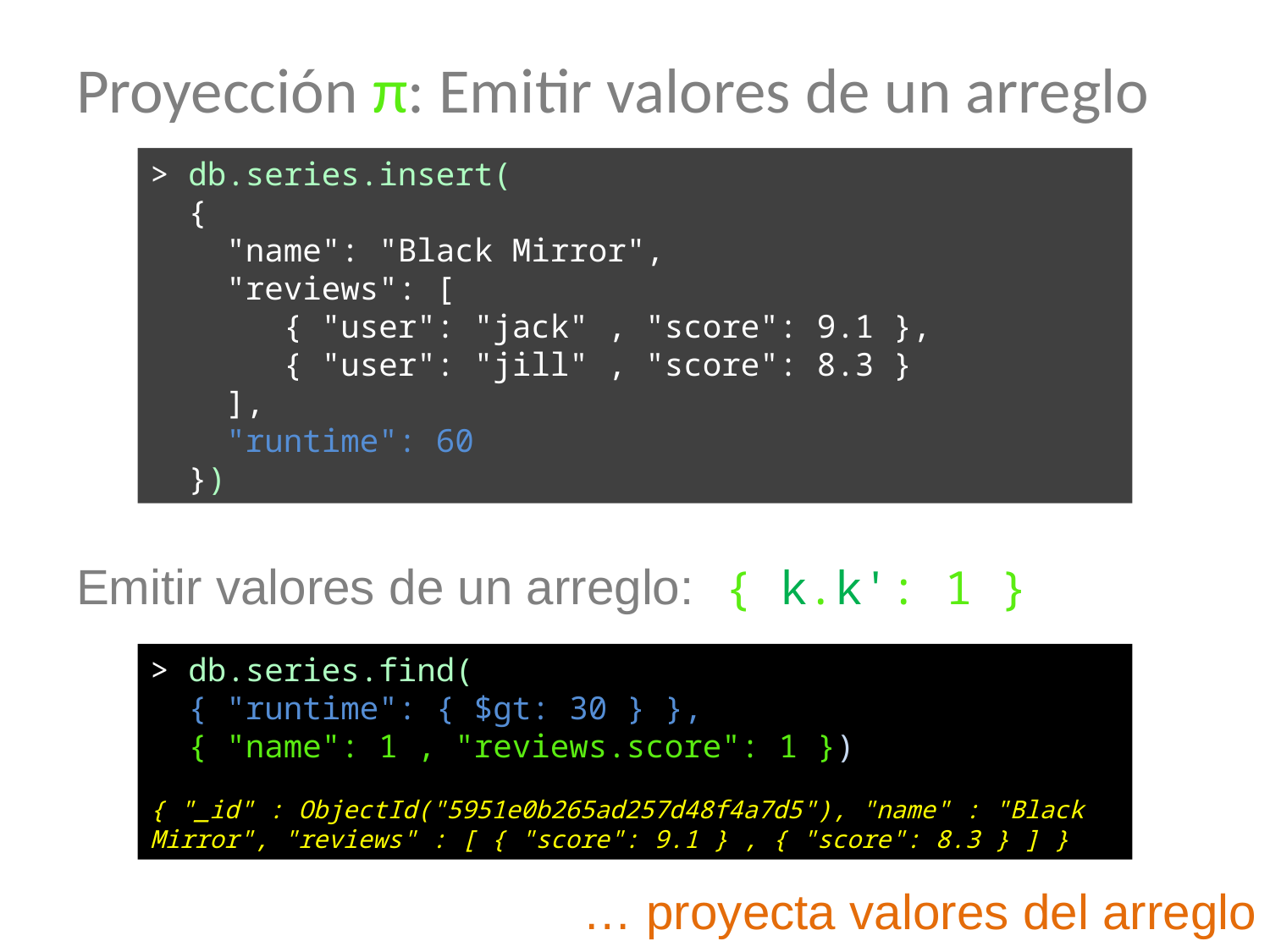

# Proyección π: Emitir valores de un arreglo
> db.series.insert(
  {
    "name": "Black Mirror",
    "reviews": [
       { "user": "jack" , "score": 9.1 },
       { "user": "jill" , "score": 8.3 }
    ],
    "runtime": 60
  })
Emitir valores de un arreglo:	 { k.k': 1 }
> db.series.find(
  { "runtime": { $gt: 30 } },
  { "name": 1 , "reviews.score": 1 })

{ "_id" : ObjectId("5951e0b265ad257d48f4a7d5"), "name" : "Black Mirror", "reviews" : [ { "score": 9.1 } , { "score": 8.3 } ] }
… proyecta valores del arreglo